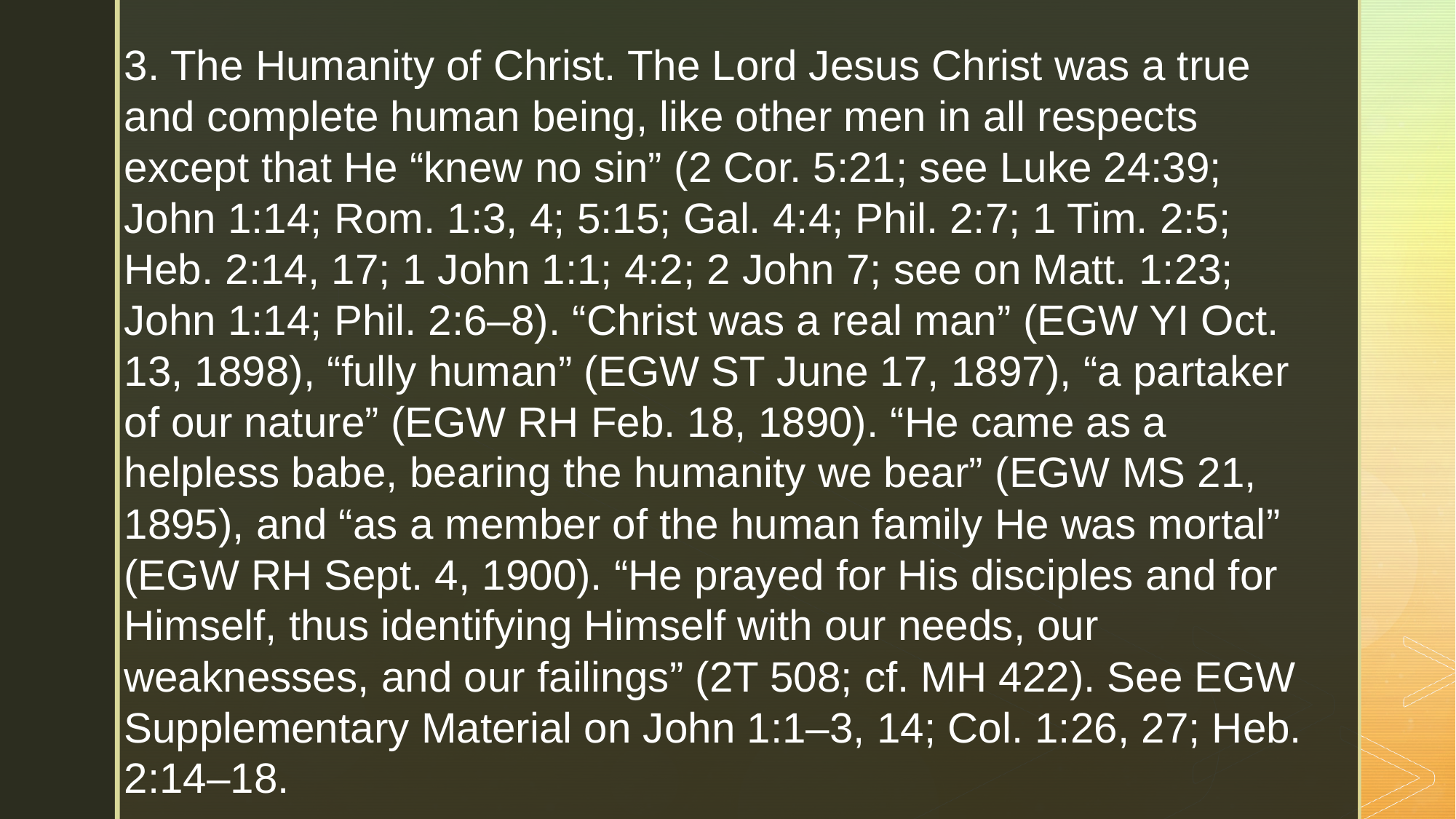

3. The Humanity of Christ. The Lord Jesus Christ was a true and complete human being, like other men in all respects except that He “knew no sin” (2 Cor. 5:21; see Luke 24:39; John 1:14; Rom. 1:3, 4; 5:15; Gal. 4:4; Phil. 2:7; 1 Tim. 2:5; Heb. 2:14, 17; 1 John 1:1; 4:2; 2 John 7; see on Matt. 1:23; John 1:14; Phil. 2:6–8). “Christ was a real man” (EGW YI Oct. 13, 1898), “fully human” (EGW ST June 17, 1897), “a partaker of our nature” (EGW RH Feb. 18, 1890). “He came as a helpless babe, bearing the humanity we bear” (EGW MS 21, 1895), and “as a member of the human family He was mortal” (EGW RH Sept. 4, 1900). “He prayed for His disciples and for Himself, thus identifying Himself with our needs, our weaknesses, and our failings” (2T 508; cf. MH 422). See EGW Supplementary Material on John 1:1–3, 14; Col. 1:26, 27; Heb. 2:14–18.